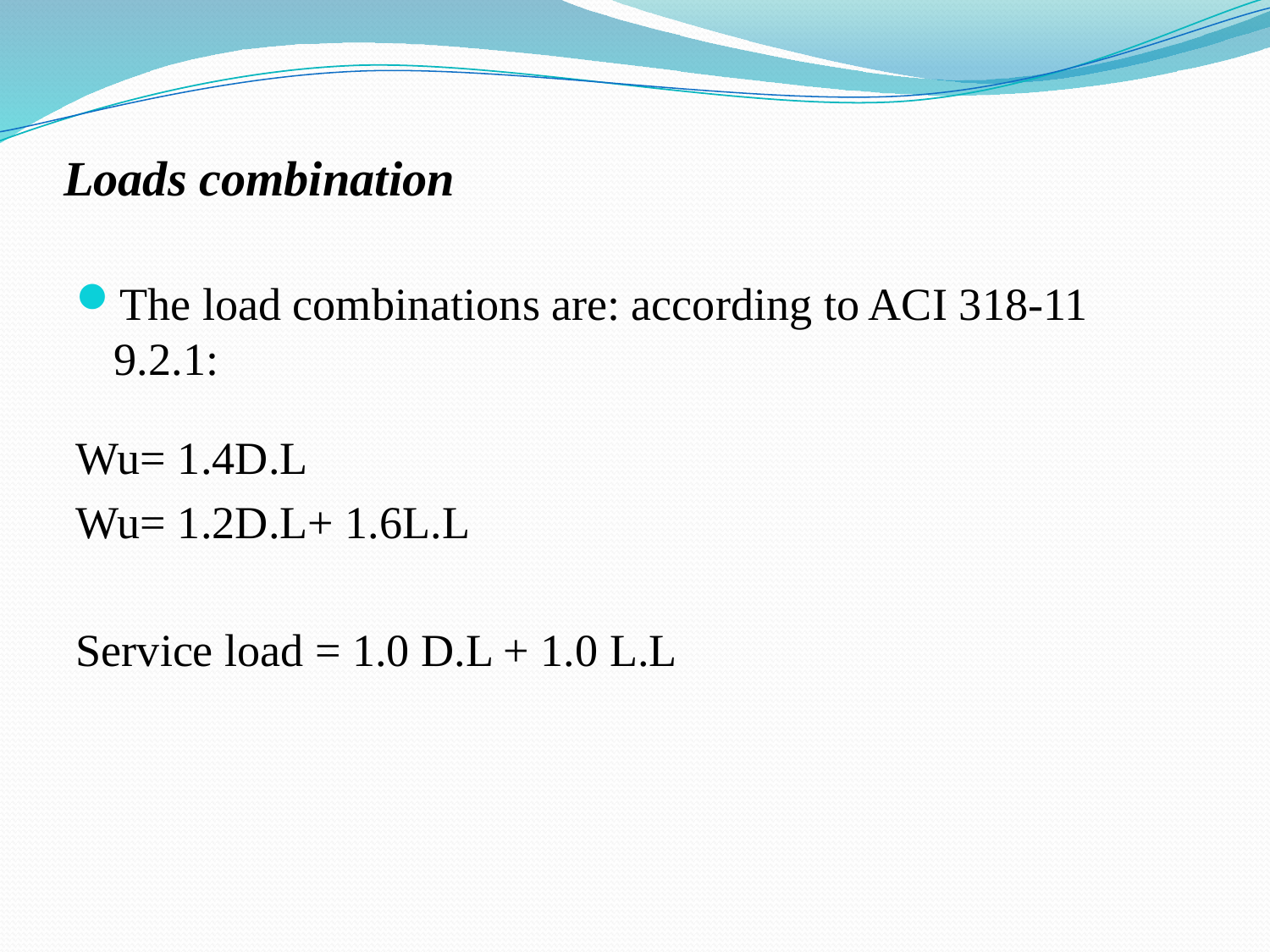

# Loads combination
The load combinations are: according to ACI 318-11 9.2.1:

Wu= 1.4D.L
Wu= 1.2D.L+ 1.6L.L

Service load = 1.0 D.L + 1.0 L.L